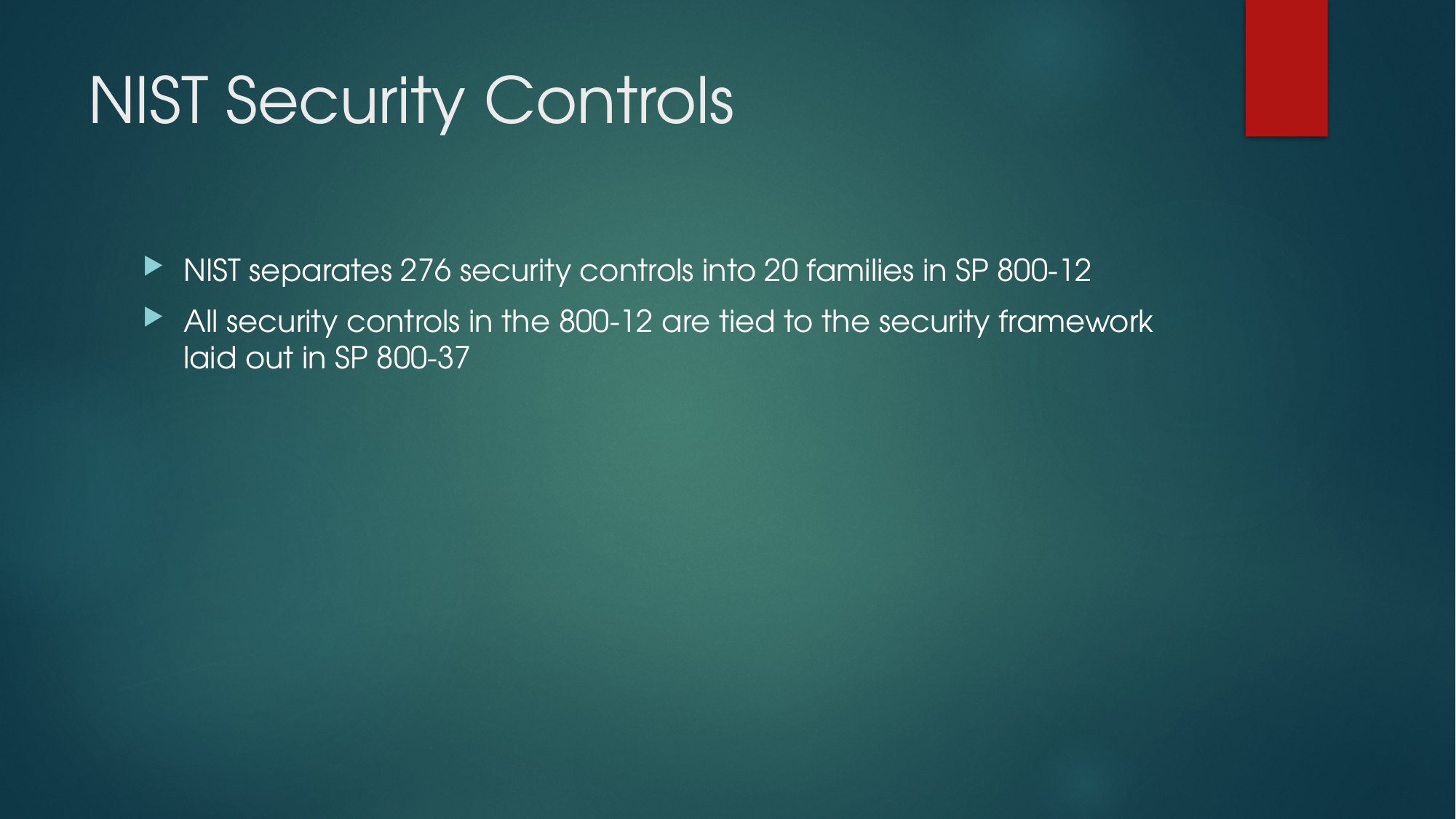

# NIST Security Controls
NIST separates 276 security controls into 20 families in SP 800-12
All security controls in the 800-12 are tied to the security framework laid out in SP 800-37